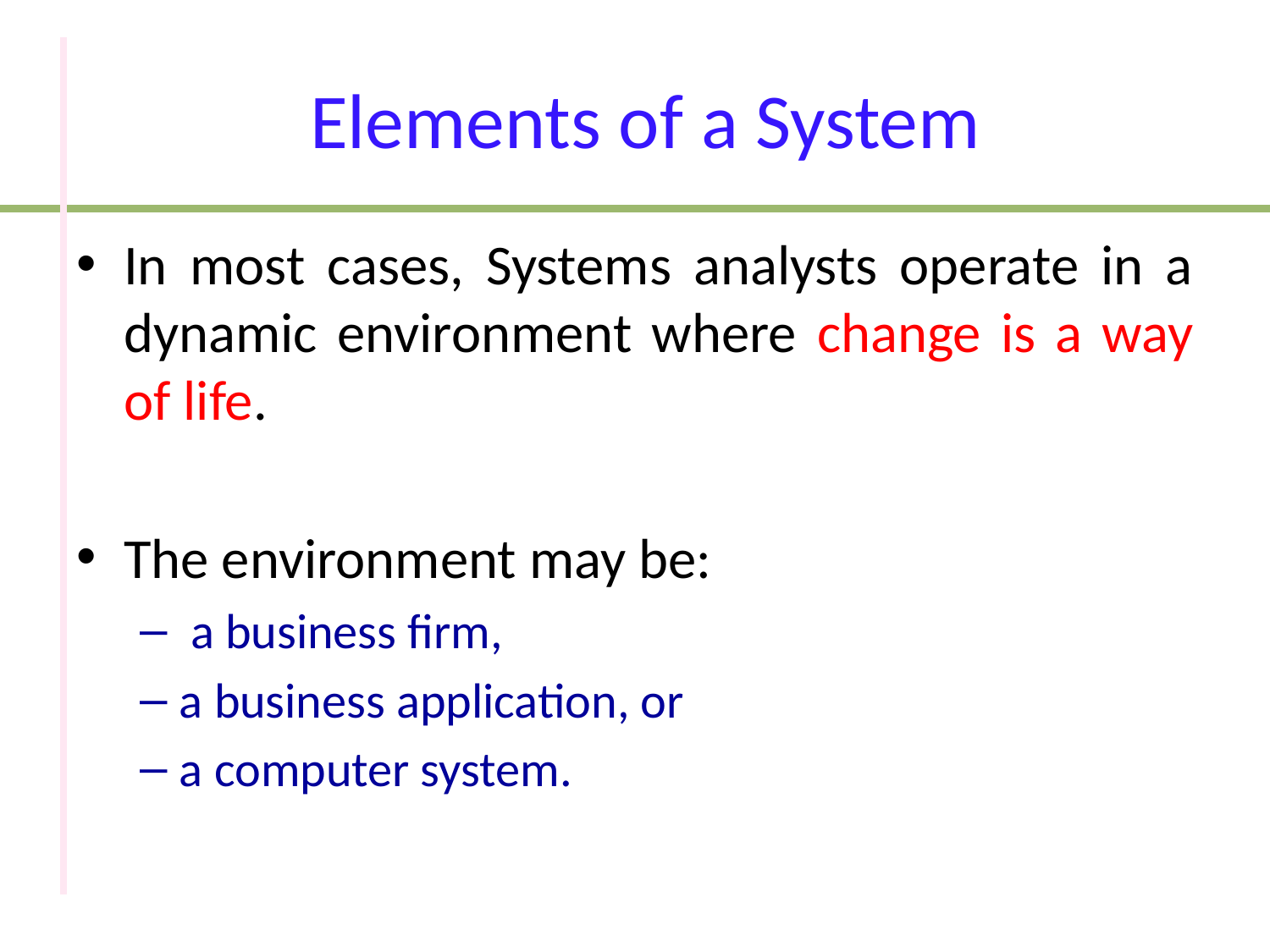

# Elements of a System
In most cases, Systems analysts operate in a dynamic environment where change is a way of life.

The environment may be:
 a business firm,
a business application, or
a computer system.